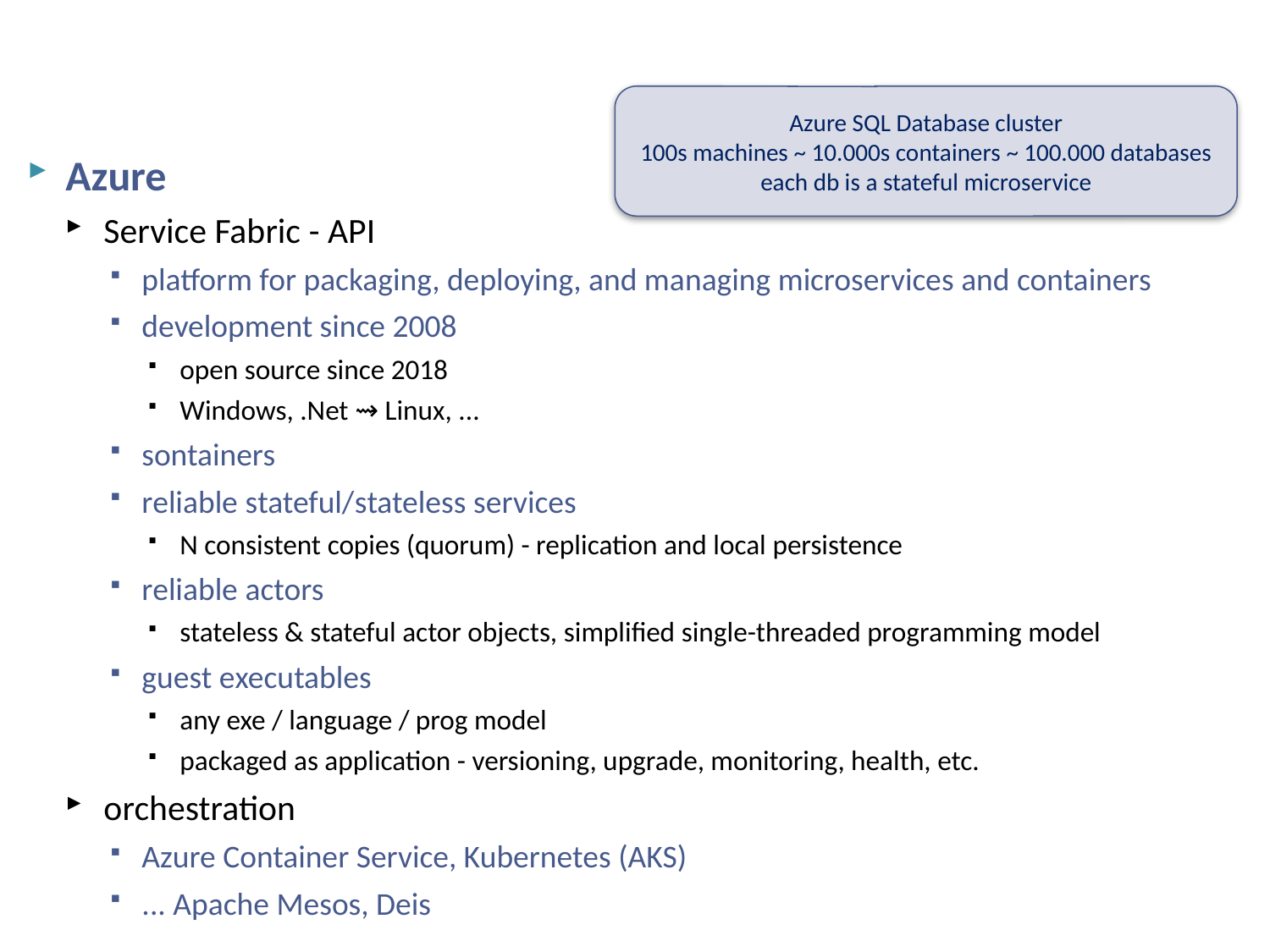

# Container Management Systems & Orchestration

Azure
Service Fabric - API
platform for packaging, deploying, and managing microservices and containers
development since 2008
open source since 2018
Windows, .Net ⇝ Linux, ...
sontainers
reliable stateful/stateless services
N consistent copies (quorum) - replication and local persistence
reliable actors
stateless & stateful actor objects, simplified single-threaded programming model
guest executables
any exe / language / prog model
packaged as application - versioning, upgrade, monitoring, health, etc.
orchestration
Azure Container Service, Kubernetes (AKS)
... Apache Mesos, Deis
Azure SQL Database cluster
100s machines ~ 10.000s containers ~ 100.000 databases
each db is a stateful microservice